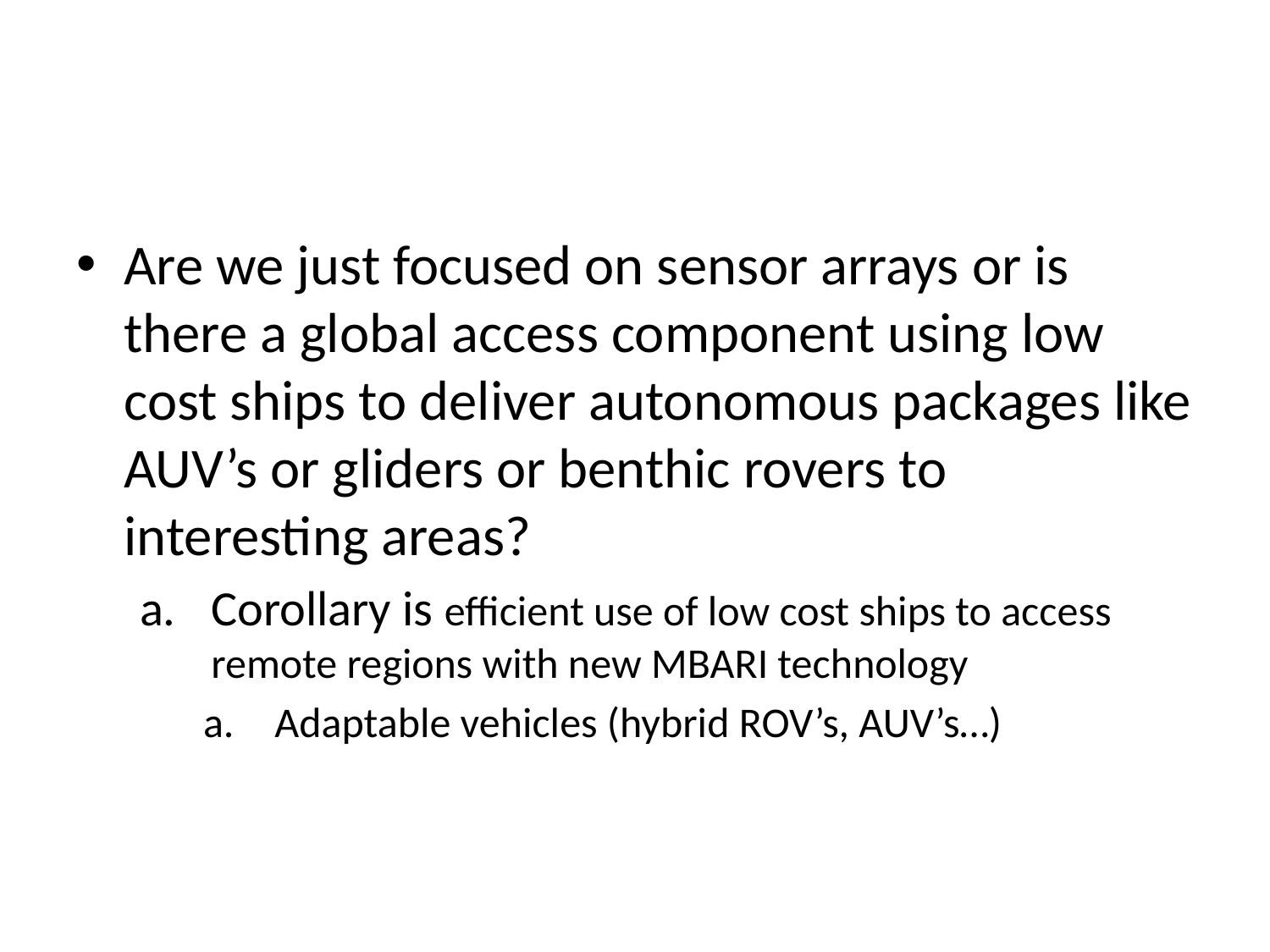

Are we just focused on sensor arrays or is there a global access component using low cost ships to deliver autonomous packages like AUV’s or gliders or benthic rovers to interesting areas?
Corollary is efficient use of low cost ships to access remote regions with new MBARI technology
Adaptable vehicles (hybrid ROV’s, AUV’s…)